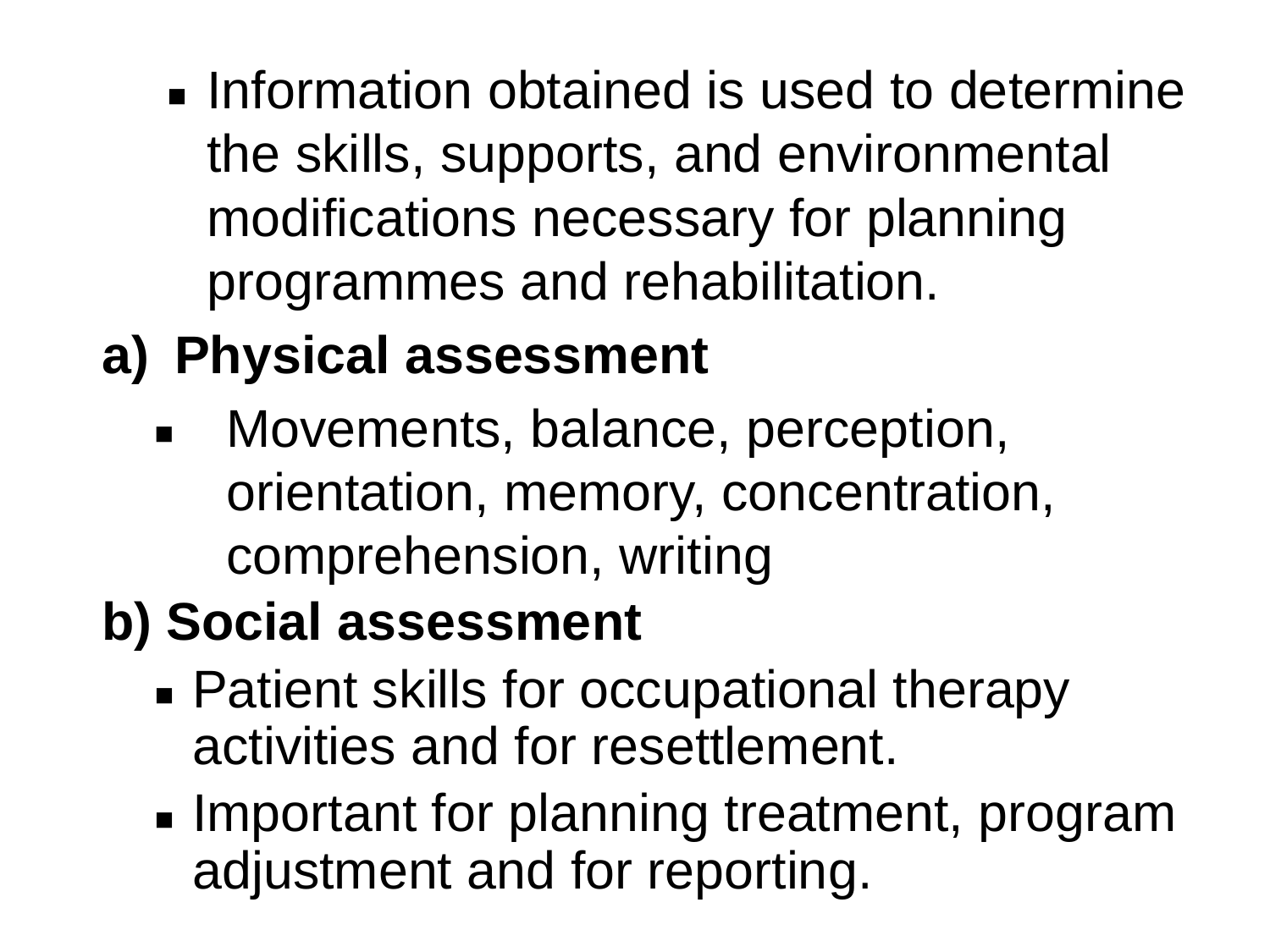

Information obtained is used to determine the skills, supports, and environmental modifications necessary for planning programmes and rehabilitation.
Physical assessment
Movements, balance, perception, orientation, memory, concentration, comprehension, writing
Social assessment
Patient skills for occupational therapy activities and for resettlement.
Important for planning treatment, program adjustment and for reporting.